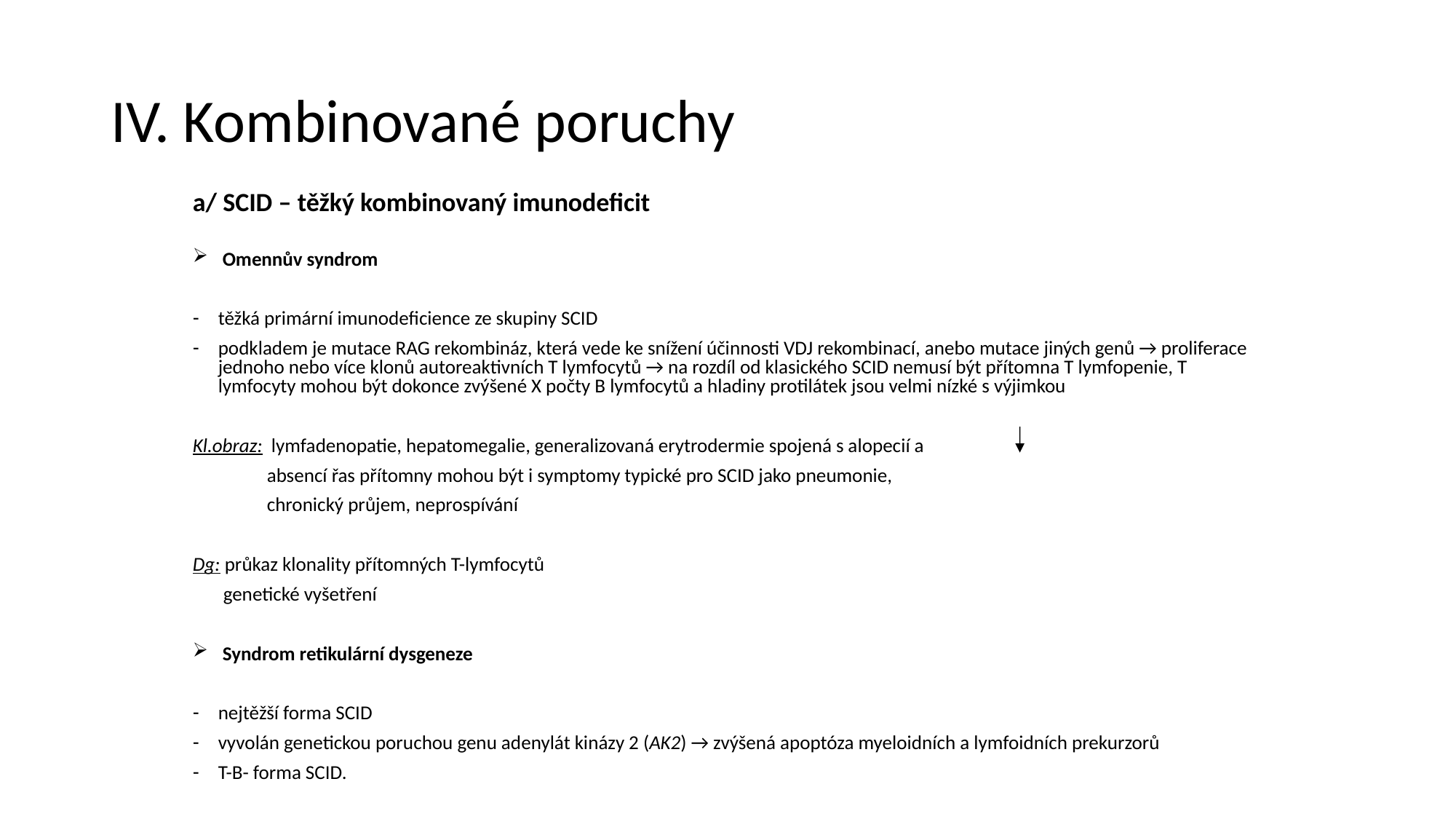

# IV. Kombinované poruchy
a/ SCID – těžký kombinovaný imunodeficit

 Omennův syndrom

těžká primární imunodeficience ze skupiny SCID
podkladem je mutace RAG rekombináz, která vede ke snížení účinnosti VDJ rekombinací, anebo mutace jiných genů → proliferace jednoho nebo více klonů autoreaktivních T lymfocytů → na rozdíl od klasického SCID nemusí být přítomna T lymfopenie, T lymfocyty mohou být dokonce zvýšené X počty B lymfocytů a hladiny protilátek jsou velmi nízké s výjimkou

Kl.obraz:  lymfadenopatie, hepatomegalie, generalizovaná erytrodermie spojená s alopecií a
                 absencí řas přítomny mohou být i symptomy typické pro SCID jako pneumonie,
                 chronický průjem, neprospívání

Dg: průkaz klonality přítomných T-lymfocytů
       genetické vyšetření

 Syndrom retikulární dysgeneze

nejtěžší forma SCID
vyvolán genetickou poruchou genu adenylát kinázy 2 (AK2) → zvýšená apoptóza myeloidních a lymfoidních prekurzorů
T-B- forma SCID.